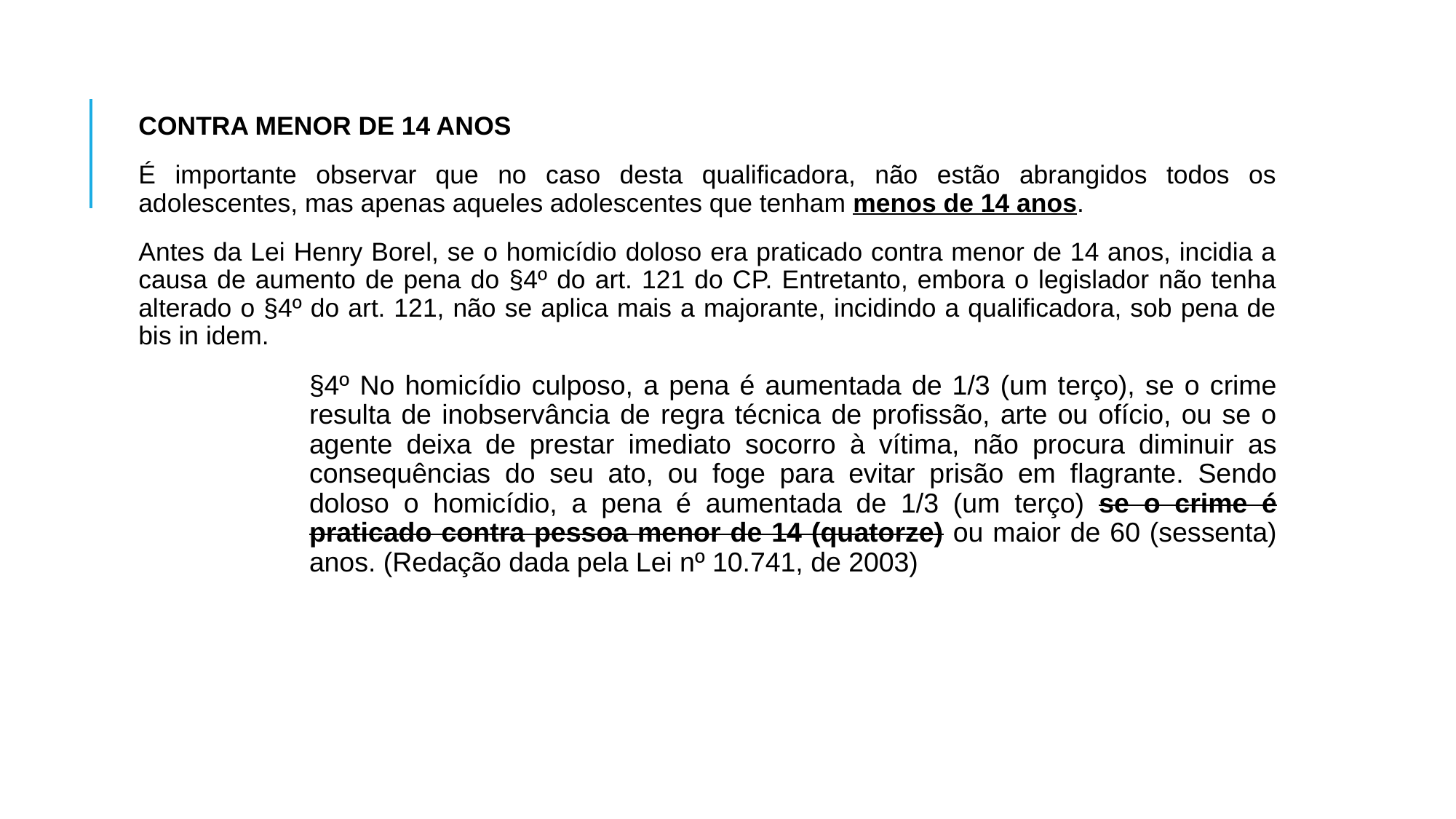

CONTRA MENOR DE 14 ANOS
É importante observar que no caso desta qualificadora, não estão abrangidos todos os adolescentes, mas apenas aqueles adolescentes que tenham menos de 14 anos.
Antes da Lei Henry Borel, se o homicídio doloso era praticado contra menor de 14 anos, incidia a causa de aumento de pena do §4º do art. 121 do CP. Entretanto, embora o legislador não tenha alterado o §4º do art. 121, não se aplica mais a majorante, incidindo a qualificadora, sob pena de bis in idem.
§4º No homicídio culposo, a pena é aumentada de 1/3 (um terço), se o crime resulta de inobservância de regra técnica de profissão, arte ou ofício, ou se o agente deixa de prestar imediato socorro à vítima, não procura diminuir as consequências do seu ato, ou foge para evitar prisão em flagrante. Sendo doloso o homicídio, a pena é aumentada de 1/3 (um terço) se o crime é praticado contra pessoa menor de 14 (quatorze) ou maior de 60 (sessenta) anos. (Redação dada pela Lei nº 10.741, de 2003)